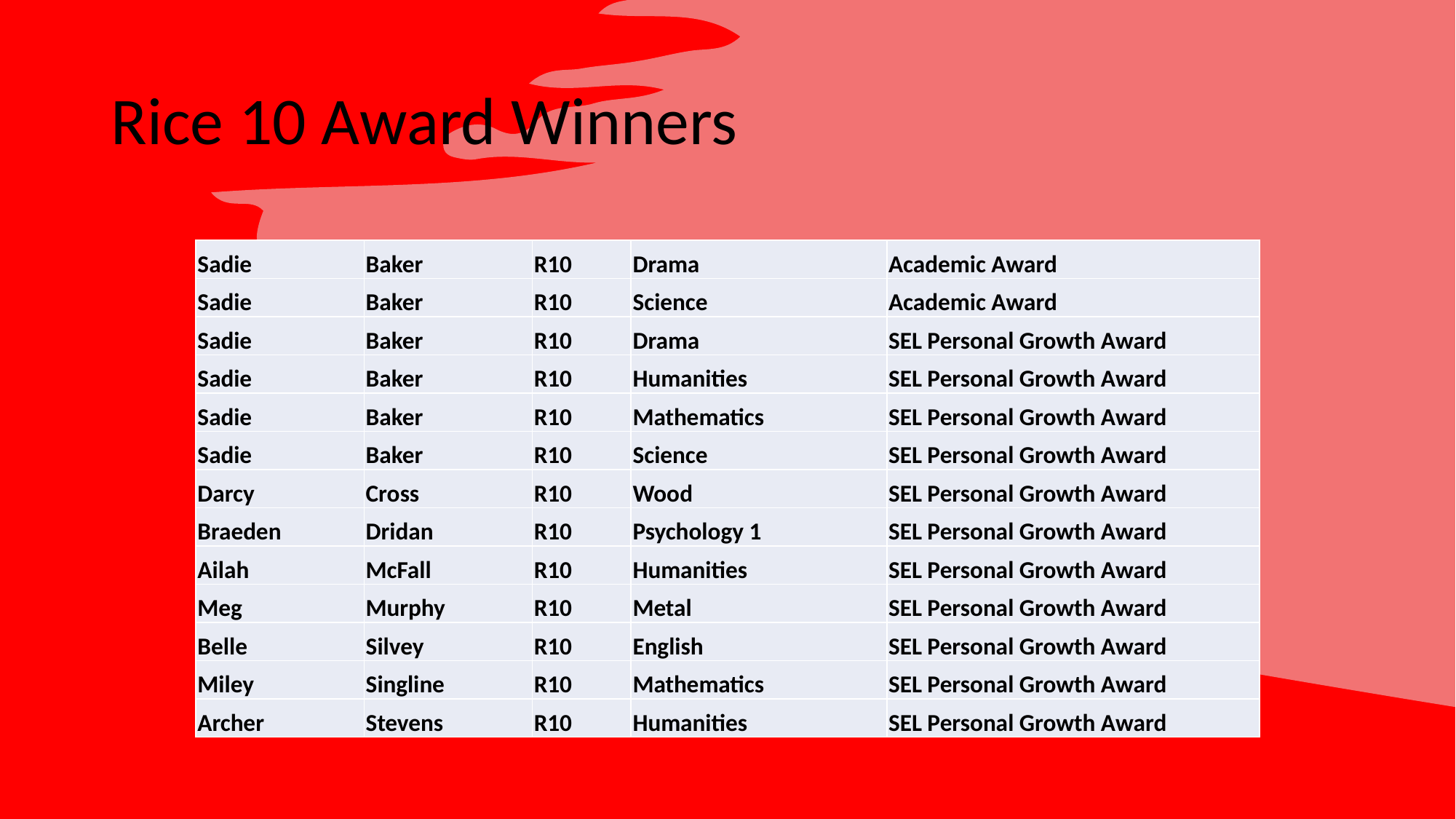

# Rice 10 Award Winners
| Sadie | Baker | R10 | Drama | Academic Award |
| --- | --- | --- | --- | --- |
| Sadie | Baker | R10 | Science | Academic Award |
| Sadie | Baker | R10 | Drama | SEL Personal Growth Award |
| Sadie | Baker | R10 | Humanities | SEL Personal Growth Award |
| Sadie | Baker | R10 | Mathematics | SEL Personal Growth Award |
| Sadie | Baker | R10 | Science | SEL Personal Growth Award |
| Darcy | Cross | R10 | Wood | SEL Personal Growth Award |
| Braeden | Dridan | R10 | Psychology 1 | SEL Personal Growth Award |
| Ailah | McFall | R10 | Humanities | SEL Personal Growth Award |
| Meg | Murphy | R10 | Metal | SEL Personal Growth Award |
| Belle | Silvey | R10 | English | SEL Personal Growth Award |
| Miley | Singline | R10 | Mathematics | SEL Personal Growth Award |
| Archer | Stevens | R10 | Humanities | SEL Personal Growth Award |